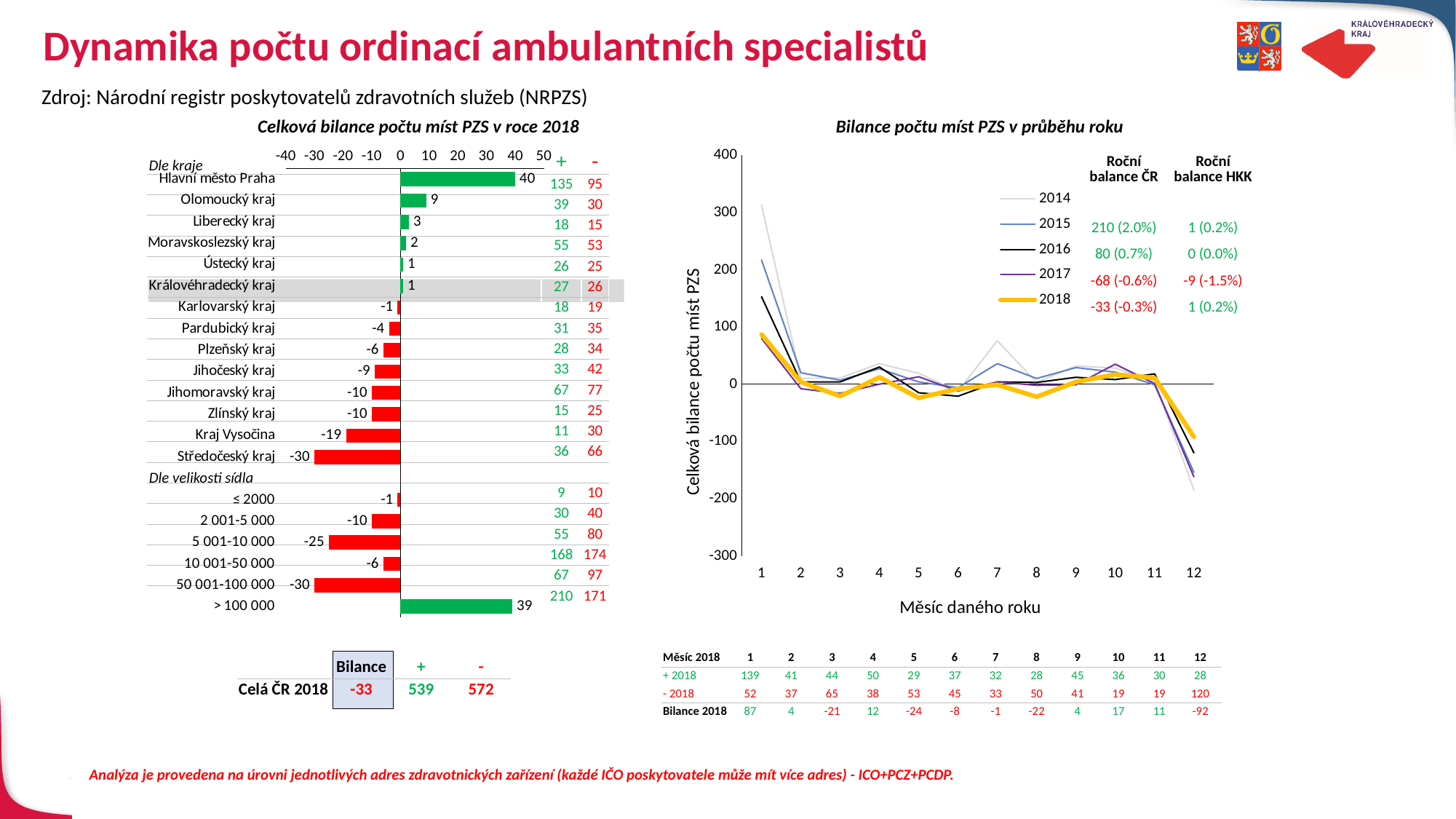

# Dynamika počtu ordinací ambulantních specialistů
Zdroj: Národní registr poskytovatelů zdravotních služeb (NRPZS)
Celková bilance počtu míst PZS v roce 2018
Bilance počtu míst PZS v průběhu roku

### Chart

| Category | 2014 | 2015 | 2016 | 2017 | 2018 |
|---|---|---|---|---|---|
| 1 | 312.9999999999995 | 217.00000000000017 | 153.00000000000267 | 79.99999999999983 | 86.99999999999942 |
| 2 | 9.999999999999922 | 20.000000000000284 | 3.9999999999997513 | -8.000000000000071 | 3.999999999999865 |
| 3 | 11.000000000000107 | 7.000000000000327 | 3.99999999999973 | -16.000000000000053 | -20.9999999999999 |
| 4 | 35.99999999999987 | 26.999999999999815 | 29.99999999999999 | 3.907985046680551e-14 | 11.999999999999929 |
| 5 | 19.00000000000007 | 4.0 | -15.000000000000163 | 13.000000000000249 | -23.999999999999634 |
| 6 | -11.999999999999538 | -5.999999999999872 | -21.000000000000348 | -12.000000000000234 | -8.0000000000001 |
| 7 | 75.99999999999974 | 36.000000000000135 | 3.9999999999999076 | 3.9999999999997087 | -1.0000000000001243 |
| 8 | 3.0000000000001847 | 10.000000000000057 | 2.999999999999943 | -2.0000000000004476 | -22.000000000000266 |
| 9 | 32.00000000000033 | 28.999999999999986 | 11.999999999999972 | -1.0000000000001705 | 4.000000000000085 |
| 10 | 28.000000000000263 | 21.00000000000059 | 8.00000000000027 | 34.999999999999716 | 16.999999999999865 |
| 11 | 5.000000000000082 | -1.0000000000000782 | 17.999999999999662 | 0.9999999999999218 | 11.000000000000092 |
| 12 | -185.00000000000125 | -153.99999999999974 | -119.99999999999959 | -161.99999999999886 | -92.00000000000026 |

### Chart

| Category | Column2 | 2017 | 2018 |
|---|---|---|---|
| Hlavní město Praha | 39.99999999999953 | 39.99999999999953 | 0.0 |
| Olomoucký kraj | 8.999999999999982 | 8.999999999999982 | None |
| Liberecký kraj | 3.000000000000025 | 3.000000000000025 | None |
| Moravskoslezský kraj | 1.9999999999997513 | 1.9999999999997513 | None |
| Ústecký kraj | 1.0000000000000178 | 1.0000000000000178 | None |
| Královéhradecký kraj | 1.0000000000000178 | 1.0000000000000178 | None |
| Karlovarský kraj | -0.9999999999999893 | 0.0 | -0.9999999999999893 |
| Pardubický kraj | -3.999999999999993 | 0.0 | -3.999999999999993 |
| Plzeňský kraj | -6.000000000000043 | 0.0 | -6.000000000000043 |
| Jihočeský kraj | -8.999999999999957 | 0.0 | -8.999999999999957 |
| Jihomoravský kraj | -9.999999999999886 | 0.0 | -9.999999999999886 |
| Zlínský kraj | -9.999999999999993 | 0.0 | -9.999999999999993 |
| Kraj Vysočina | -19.000000000000014 | 0.0 | -19.000000000000014 |
| Středočeský kraj | -29.999999999999922 | 0.0 | -29.999999999999922 |
|  | None | None | 0.0 |
| ≤ 2000 | -0.9999999999999911 | 0.0 | -0.9999999999999911 |
| 2 001-5 000 | -10.000000000000103 | 0.0 | -10.000000000000103 |
| 5 001-10 000 | -25.0 | 0.0 | -25.0 |
| 10 001-50 000 | -6.000000000000284 | 0.0 | -6.000000000000284 |
| 50 001-100 000 | -29.999999999999986 | None | -29.999999999999986 |
| > 100 000 | 39.000000000000966 | 39.000000000000966 | None |
Dle kraje
| Roční balance ČR | Roční balance HKK |
| --- | --- |
|  |  |
| 210 (2.0%) | 1 (0.2%) |
| 80 (0.7%) | 0 (0.0%) |
| -68 (-0.6%) | -9 (-1.5%) |
| -33 (-0.3%) | 1 (0.2%) |
|  | + | - |
| --- | --- | --- |
|  | 135 | 95 |
|  | 39 | 30 |
|  | 18 | 15 |
|  | 55 | 53 |
|  | 26 | 25 |
|  | 27 | 26 |
|  | 18 | 19 |
|  | 31 | 35 |
|  | 28 | 34 |
|  | 33 | 42 |
|  | 67 | 77 |
|  | 15 | 25 |
|  | 11 | 30 |
|  | 36 | 66 |
|  |  |  |
|  | 9 | 10 |
|  | 30 | 40 |
|  | 55 | 80 |
|  | 168 | 174 |
|  | 67 | 97 |
|  | 210 | 171 |

Celková bilance počtu míst PZS
Dle velikosti sídla
Měsíc daného roku
| Měsíc 2018 | 1 | 2 | 3 | 4 | 5 | 6 | 7 | 8 | 9 | 10 | 11 | 12 |
| --- | --- | --- | --- | --- | --- | --- | --- | --- | --- | --- | --- | --- |
| + 2018 | 139 | 41 | 44 | 50 | 29 | 37 | 32 | 28 | 45 | 36 | 30 | 28 |
| - 2018 | 52 | 37 | 65 | 38 | 53 | 45 | 33 | 50 | 41 | 19 | 19 | 120 |
| Bilance 2018 | 87 | 4 | -21 | 12 | -24 | -8 | -1 | -22 | 4 | 17 | 11 | -92 |

|  | Bilance | + | - |
| --- | --- | --- | --- |
| Celá ČR 2018 | -33 | 539 | 572 |

Analýza je provedena na úrovni jednotlivých adres zdravotnických zařízení (každé IČO poskytovatele může mít více adres) - ICO+PCZ+PCDP.